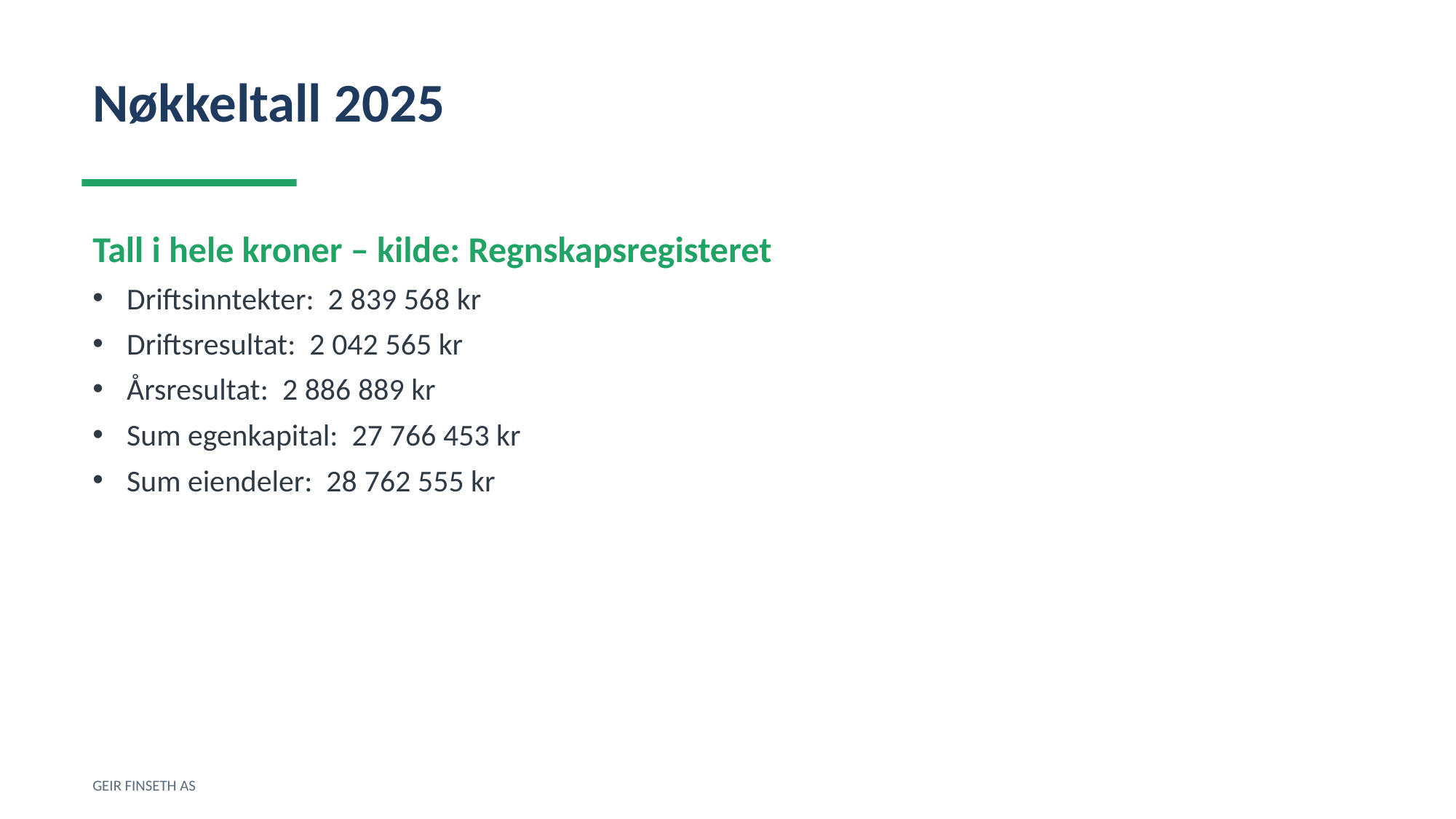

Nøkkeltall 2025

Tall i hele kroner – kilde: Regnskapsregisteret
Driftsinntekter:  2 839 568 kr
Driftsresultat:  2 042 565 kr
Årsresultat:  2 886 889 kr
Sum egenkapital:  27 766 453 kr
Sum eiendeler:  28 762 555 kr
GEIR FINSETH AS